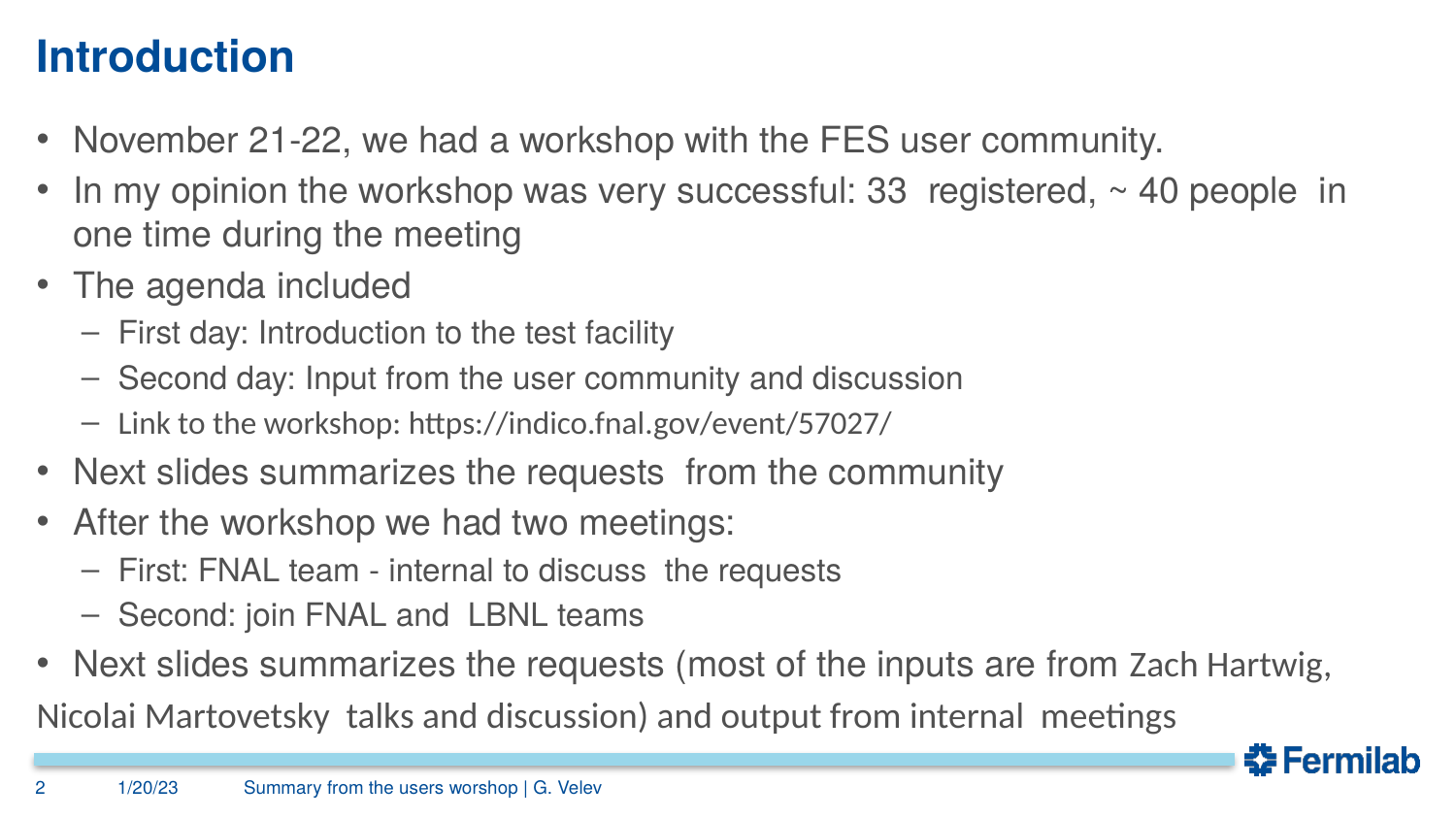

# Introduction
November 21-22, we had a workshop with the FES user community.
In my opinion the workshop was very successful: 33  registered, ~ 40 people  in one time during the meeting
The agenda included
First day: Introduction to the test facility
Second day: Input from the user community and discussion
Link to the workshop: https://indico.fnal.gov/event/57027/
Next slides summarizes the requests  from the community
After the workshop we had two meetings:
First: FNAL team - internal to discuss  the requests
Second: join FNAL and  LBNL teams
Next slides summarizes the requests (most of the inputs are from Zach Hartwig,
Nicolai Martovetsky  talks and discussion) and output from internal  meetings

2
1/20/23
Summary from the users worshop | G. Velev